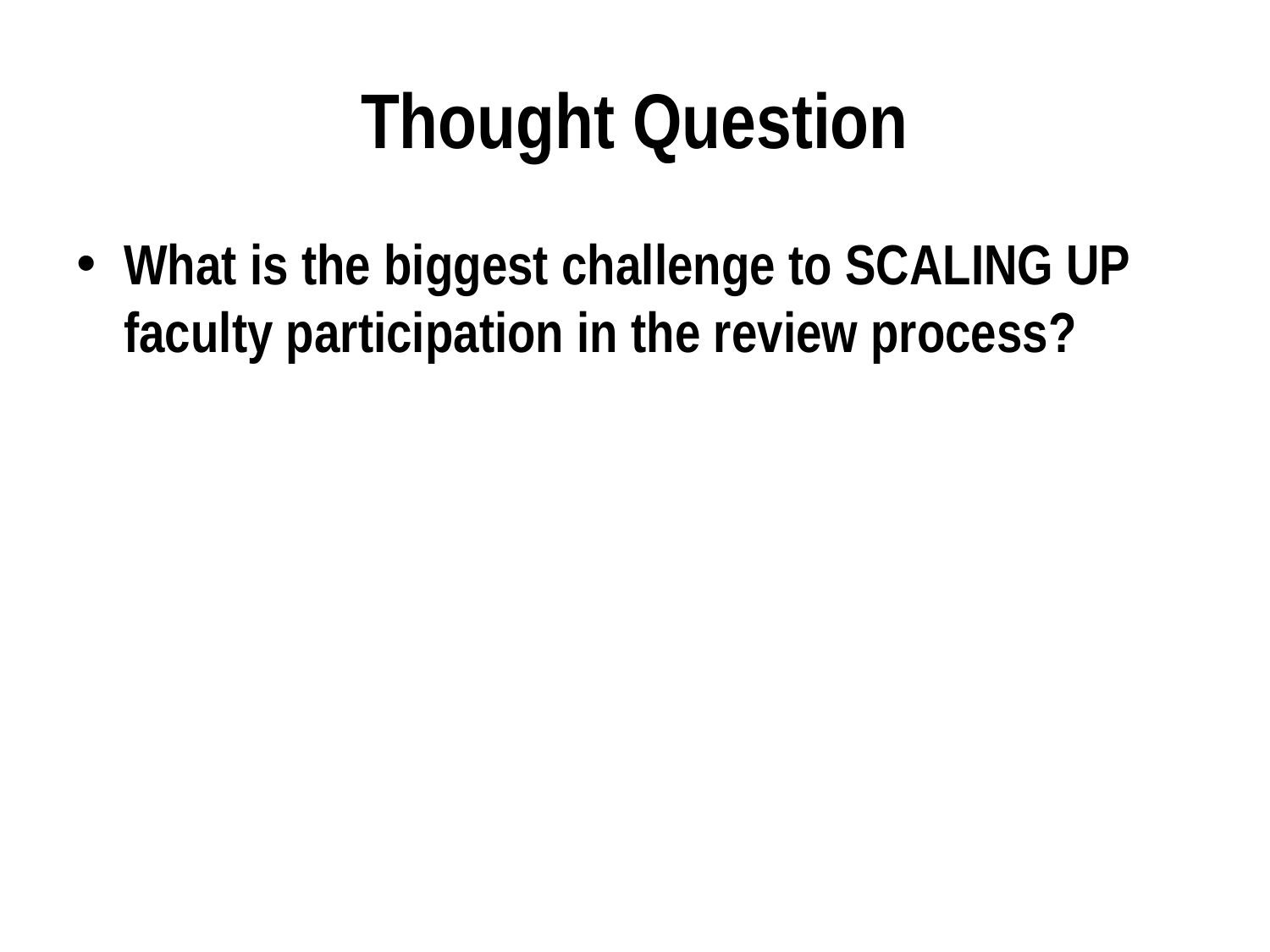

# Thought Question
What is the biggest challenge to SCALING UP faculty participation in the review process?